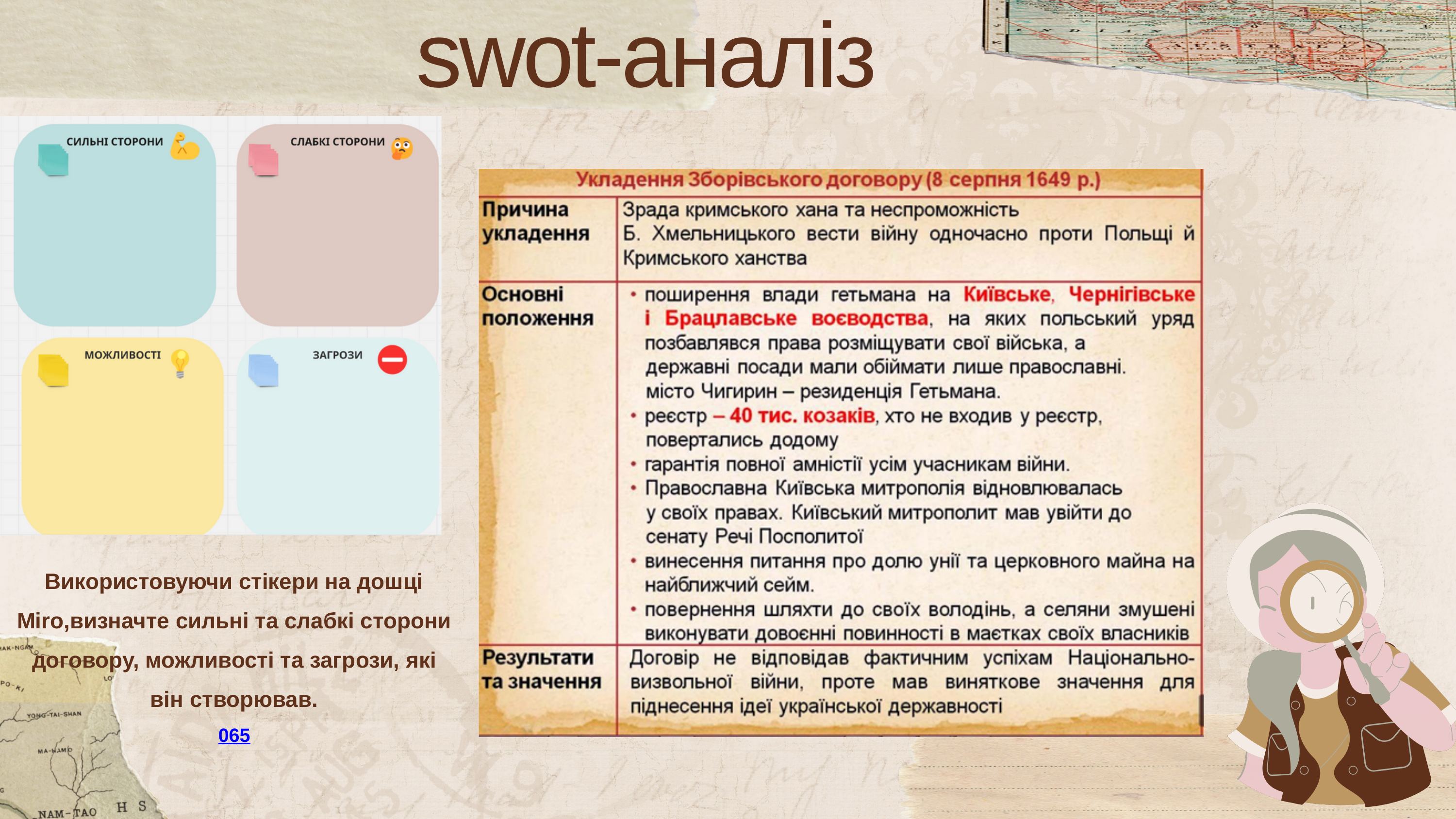

swot-аналіз

Використовуючи стікери на дошці Miro,визначте сильні та слабкі сторони договору, можливості та загрози, які він створював.
065